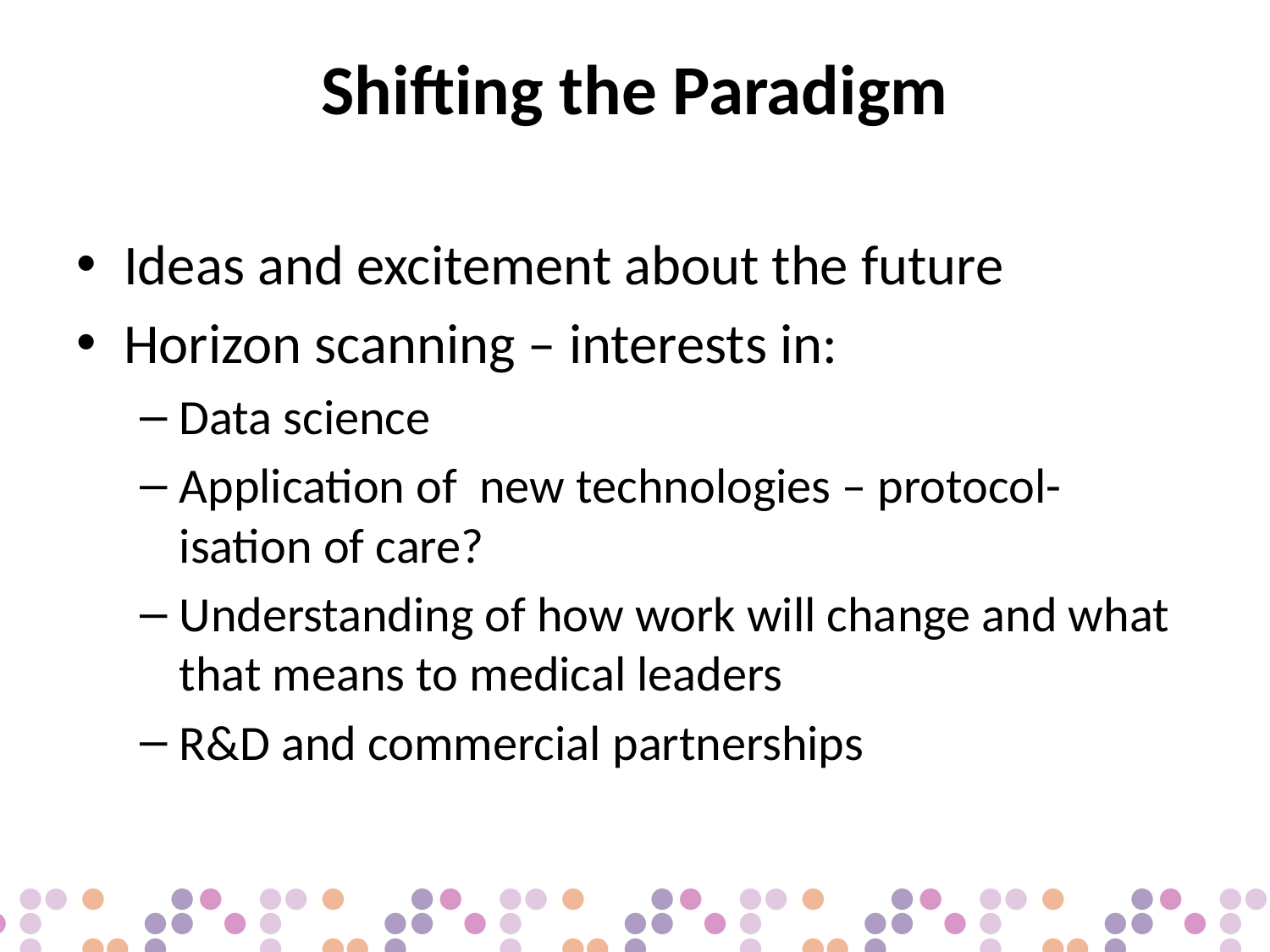

# Shifting the Paradigm
Ideas and excitement about the future
Horizon scanning – interests in:
Data science
Application of  new technologies – protocol-isation of care?
Understanding of how work will change and what that means to medical leaders
R&D and commercial partnerships